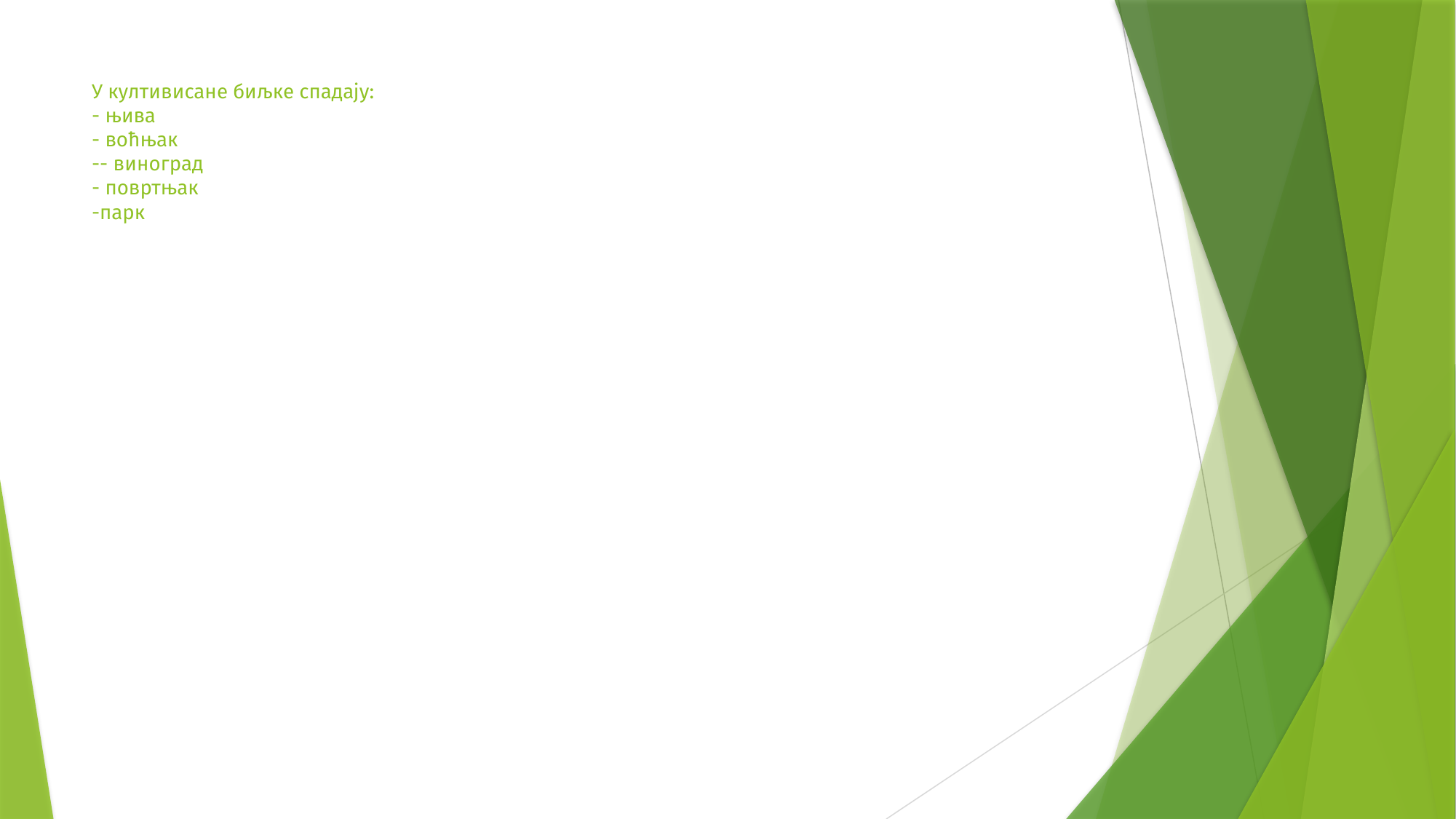

# У култивисане биљке спадају: - њива - воћњак -- виноград - повртњак -парк